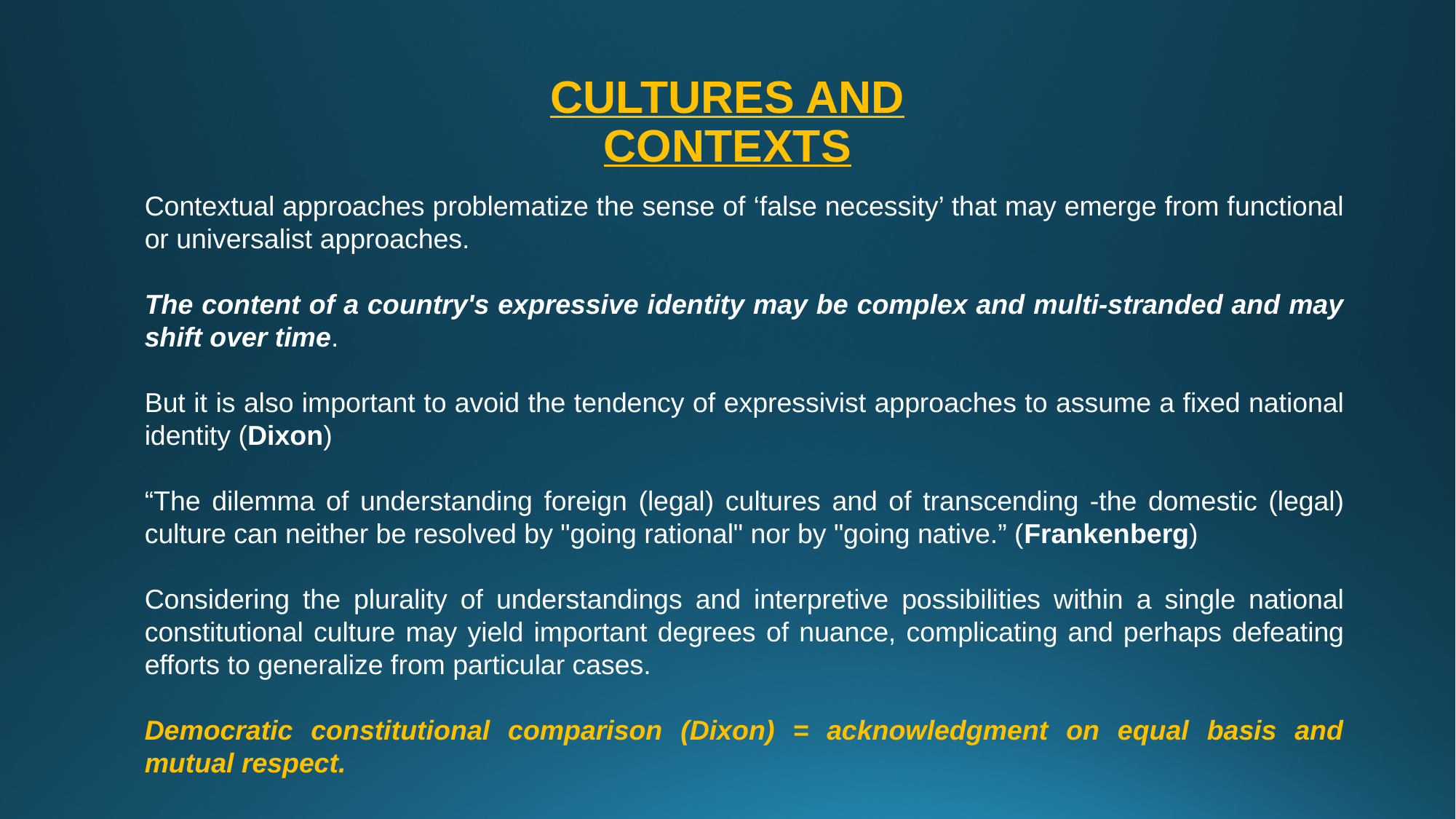

# CULTURES AND CONTEXTS
Contextual approaches problematize the sense of ‘false necessity’ that may emerge from functional or universalist approaches.

The content of a country's expressive identity may be complex and multi-stranded and may shift over time.

But it is also important to avoid the tendency of expressivist approaches to assume a fixed national identity (Dixon)

“The dilemma of understanding foreign (legal) cultures and of transcending -the domestic (legal) culture can neither be resolved by "going rational" nor by "going native.” (Frankenberg)

Considering the plurality of understandings and interpretive possibilities within a single national constitutional culture may yield important degrees of nuance, complicating and perhaps defeating efforts to generalize from particular cases.

Democratic constitutional comparison (Dixon) = acknowledgment on equal basis and mutual respect.